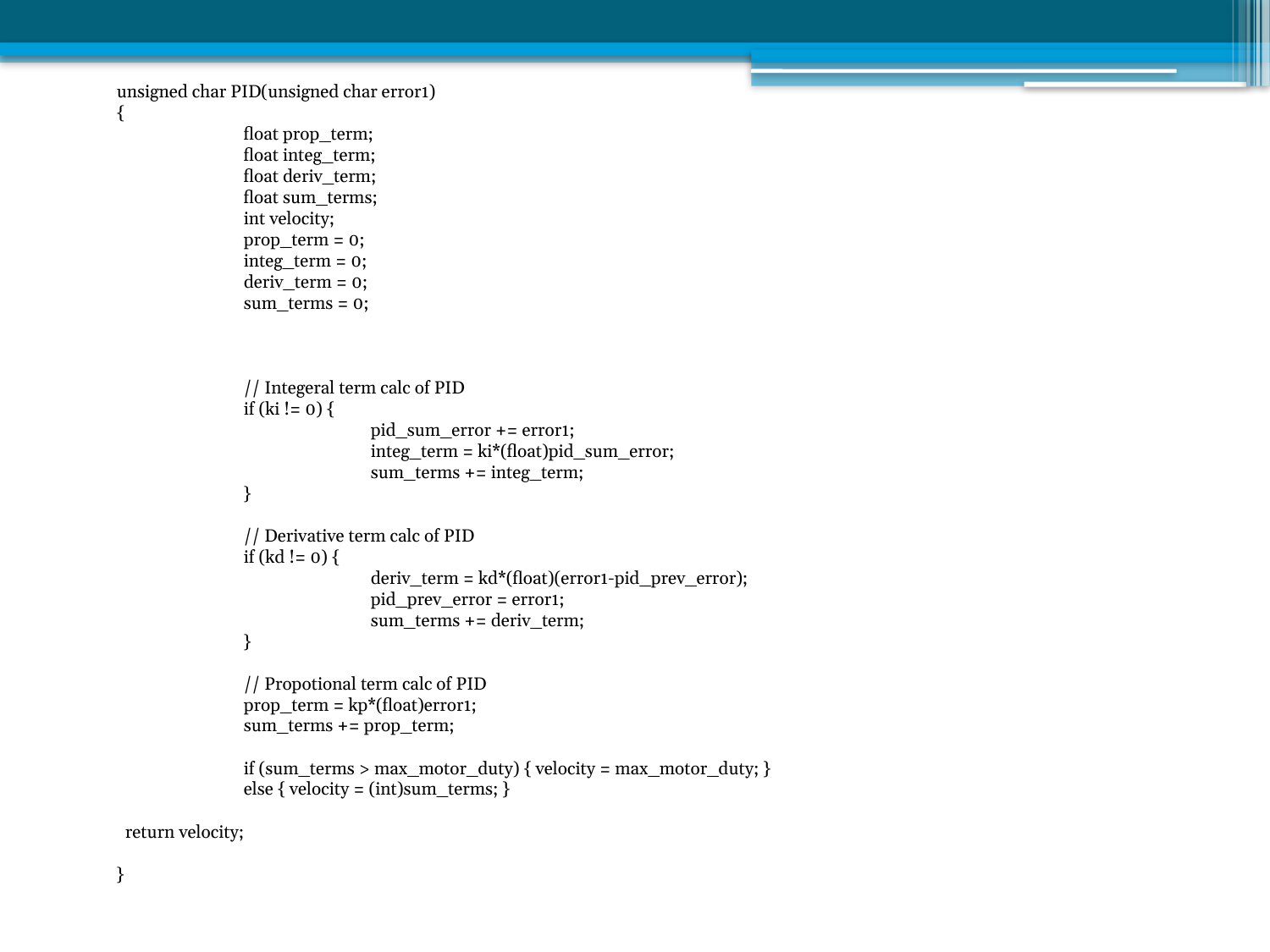

unsigned char PID(unsigned char error1)
{
	float prop_term;
	float integ_term;
	float deriv_term;
	float sum_terms;
	int velocity;
	prop_term = 0;
	integ_term = 0;
	deriv_term = 0;
	sum_terms = 0;

	// Integeral term calc of PID
	if (ki != 0) {
		pid_sum_error += error1;
		integ_term = ki*(float)pid_sum_error;
		sum_terms += integ_term;
	}

	// Derivative term calc of PID
	if (kd != 0) {
		deriv_term = kd*(float)(error1-pid_prev_error);
		pid_prev_error = error1;
		sum_terms += deriv_term;
	}

	// Propotional term calc of PID
	prop_term = kp*(float)error1;
	sum_terms += prop_term;

	if (sum_terms > max_motor_duty) { velocity = max_motor_duty; }
	else { velocity = (int)sum_terms; }

  return velocity;

}